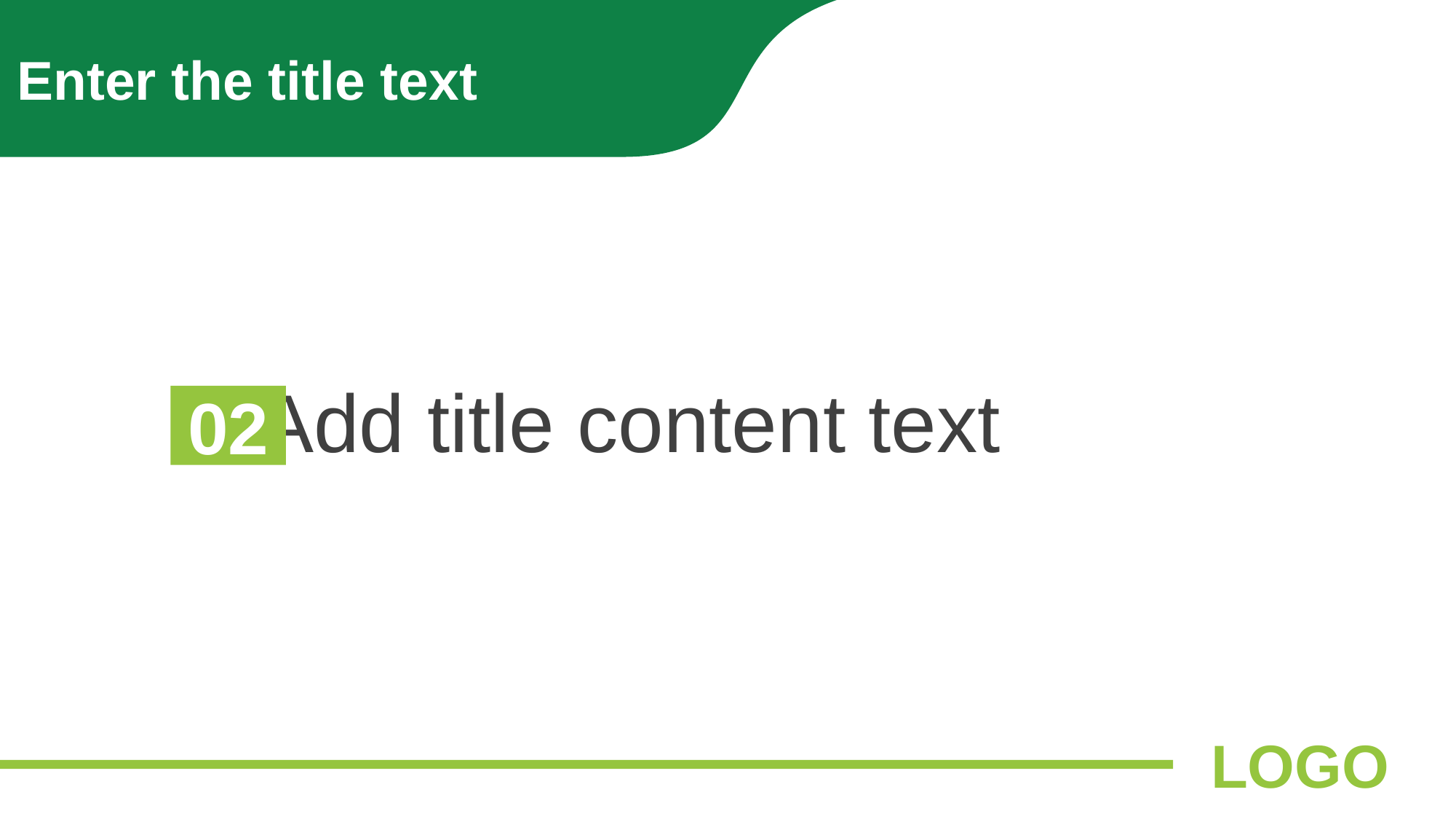

Enter the title text
Add title content text
02
LOGO